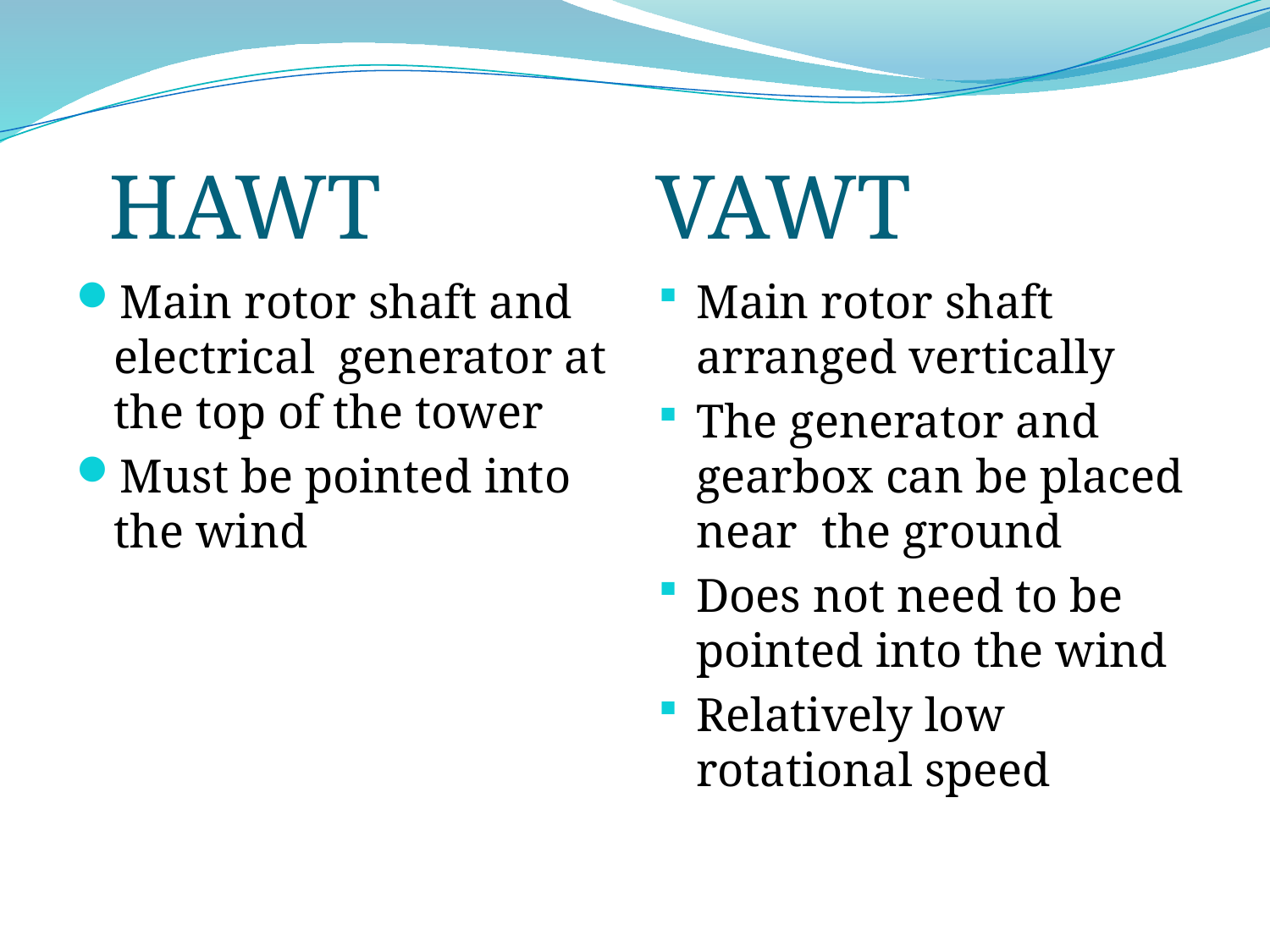

# HAWT            VAWT
Main rotor shaft and electrical  generator at the top of the tower
Must be pointed into the wind
Main rotor shaft  arranged vertically
The generator and gearbox can be placed near  the ground
Does not need to be pointed into the wind
Relatively low rotational speed